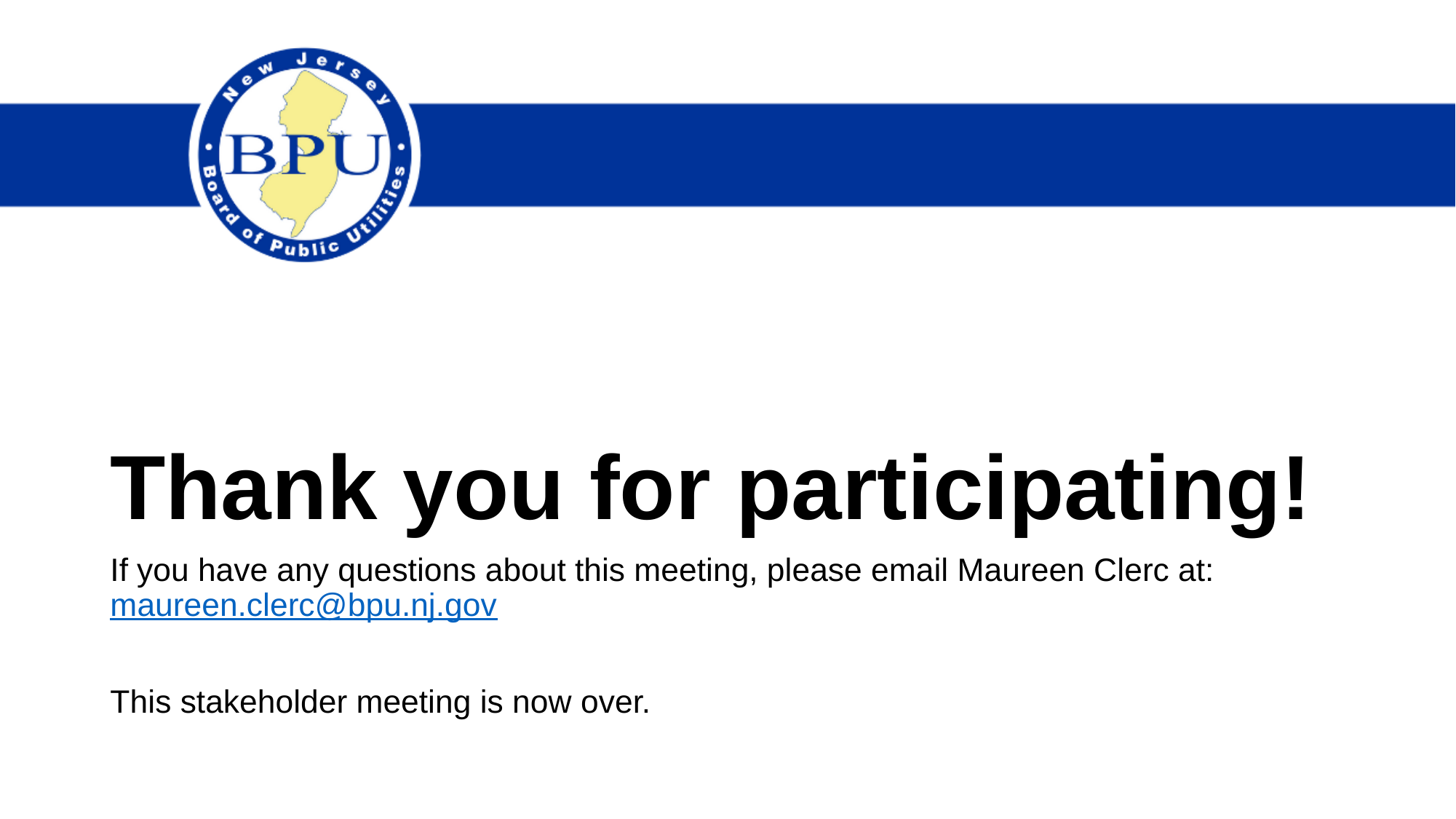

# Thank you for participating!
If you have any questions about this meeting, please email Maureen Clerc at: maureen.clerc@bpu.nj.gov

This stakeholder meeting is now over.